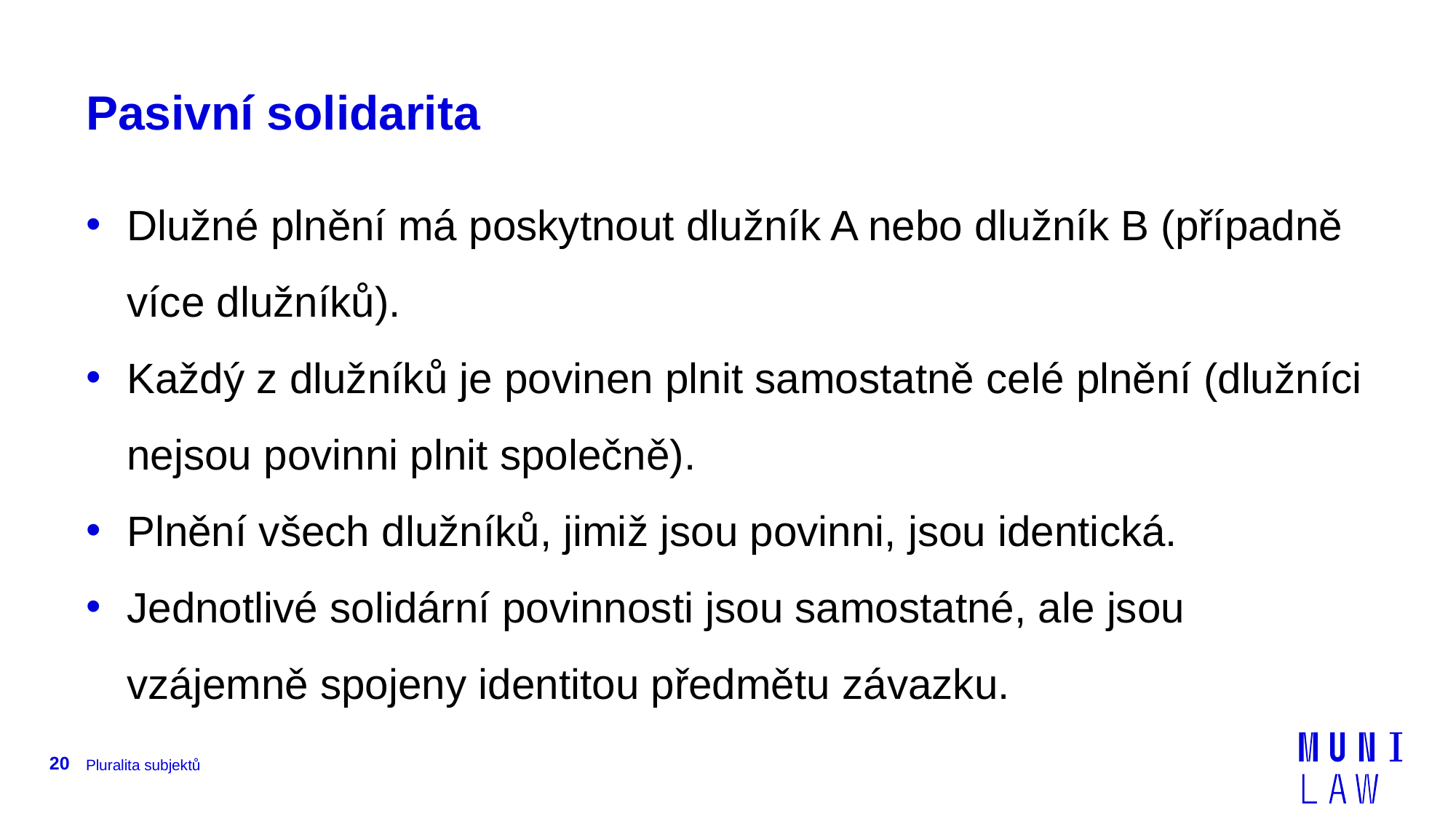

# Pasivní solidarita
Dlužné plnění má poskytnout dlužník A nebo dlužník B (případně více dlužníků).
Každý z dlužníků je povinen plnit samostatně celé plnění (dlužníci nejsou povinni plnit společně).
Plnění všech dlužníků, jimiž jsou povinni, jsou identická.
Jednotlivé solidární povinnosti jsou samostatné, ale jsou vzájemně spojeny identitou předmětu závazku.
20
Pluralita subjektů